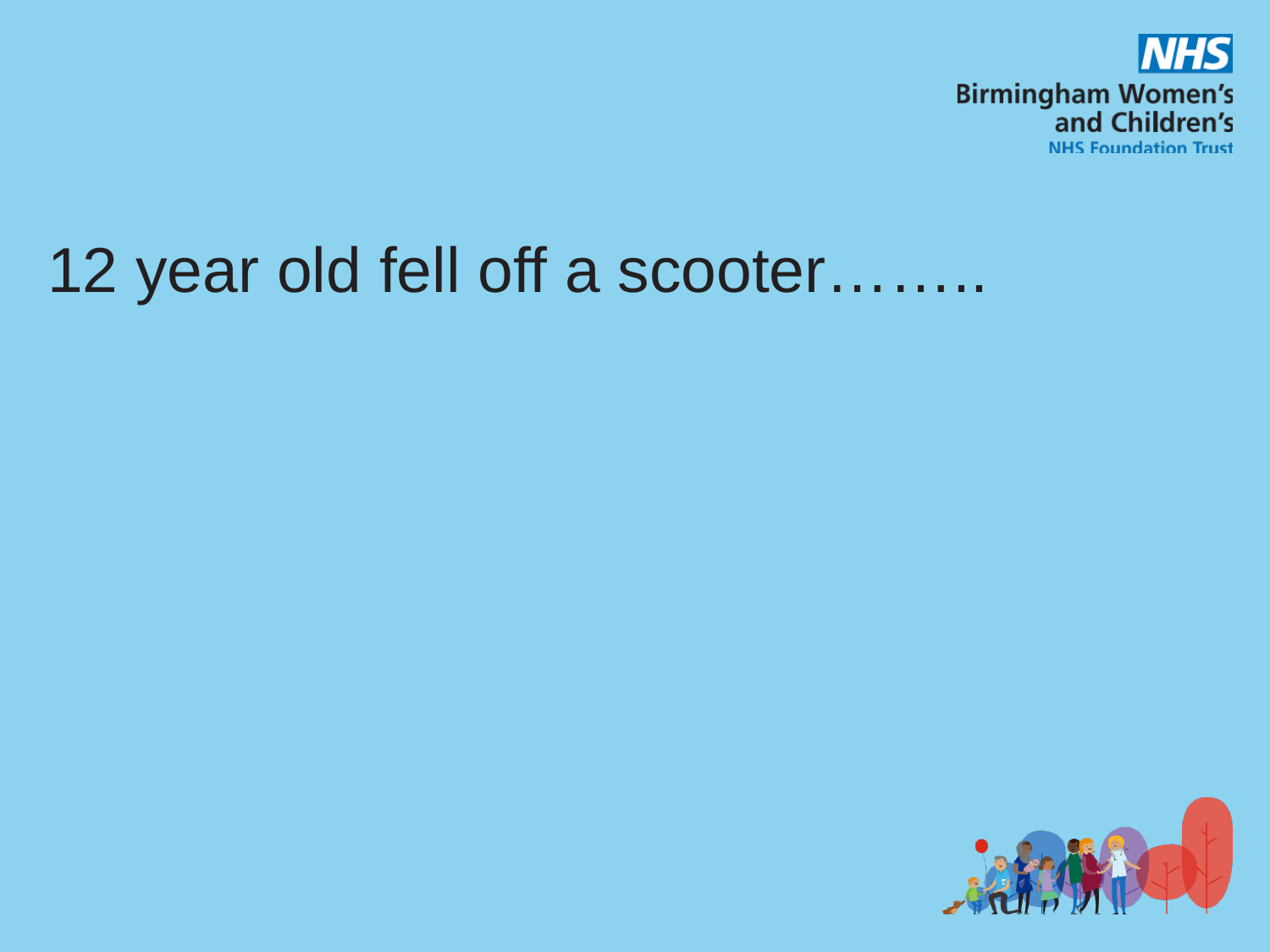

#
12 year old fell off a scooter……..